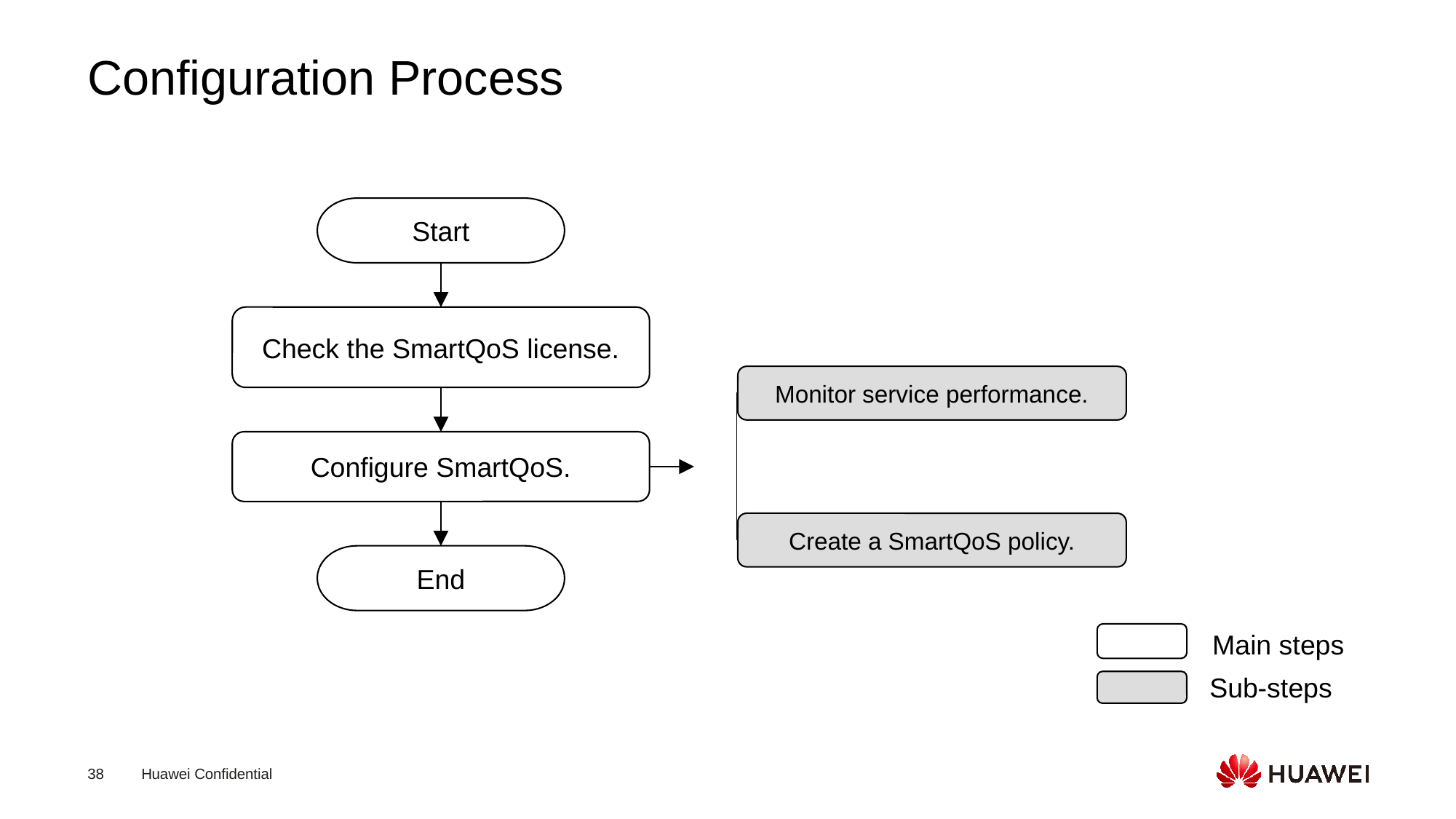

# Configuration Process
Start
Check the SmartQoS license.
Monitor service performance.
Configure SmartQoS.
Create a SmartQoS policy.
End
Main steps

Sub-steps